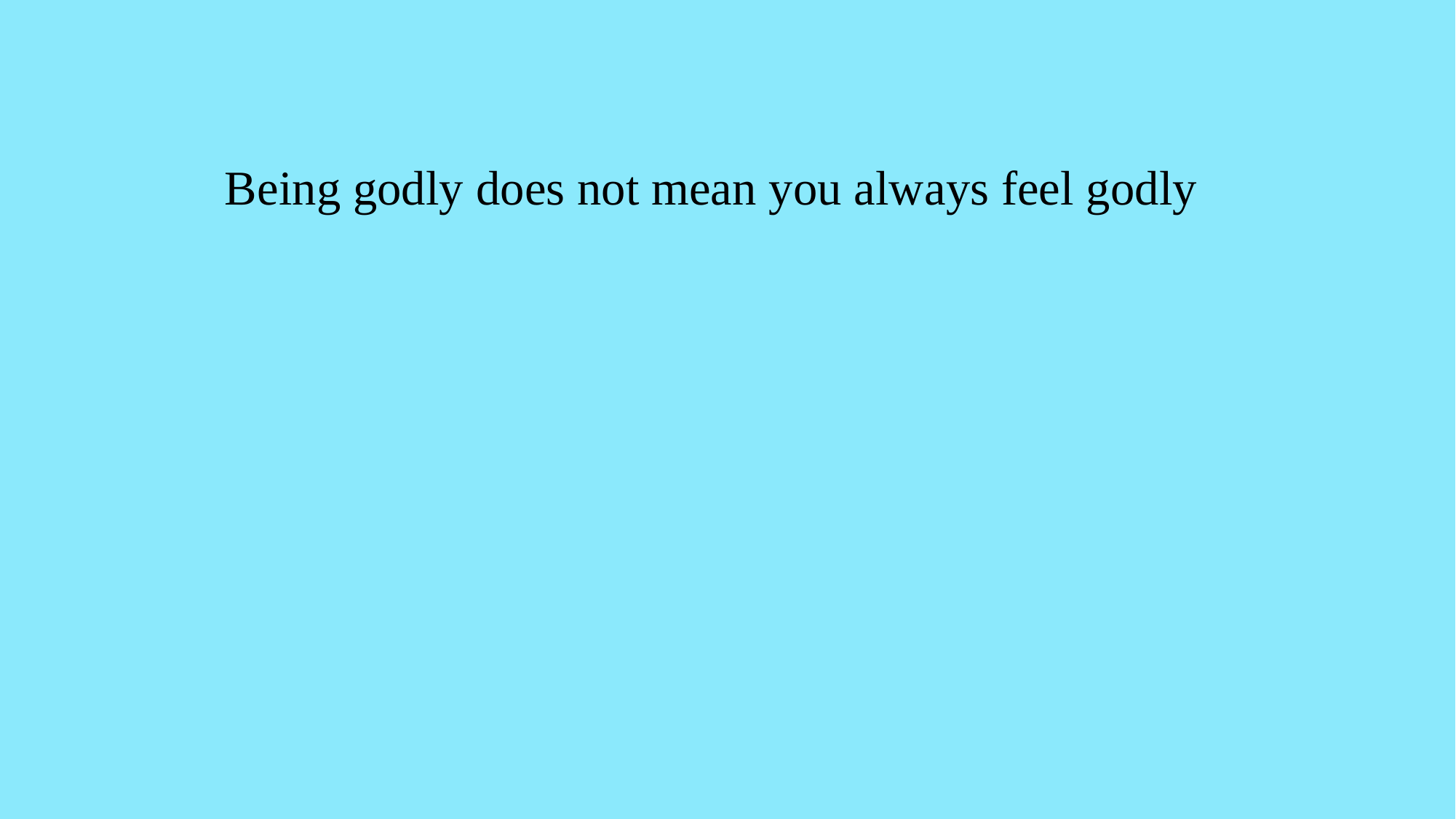

Being godly does not mean you always feel godly